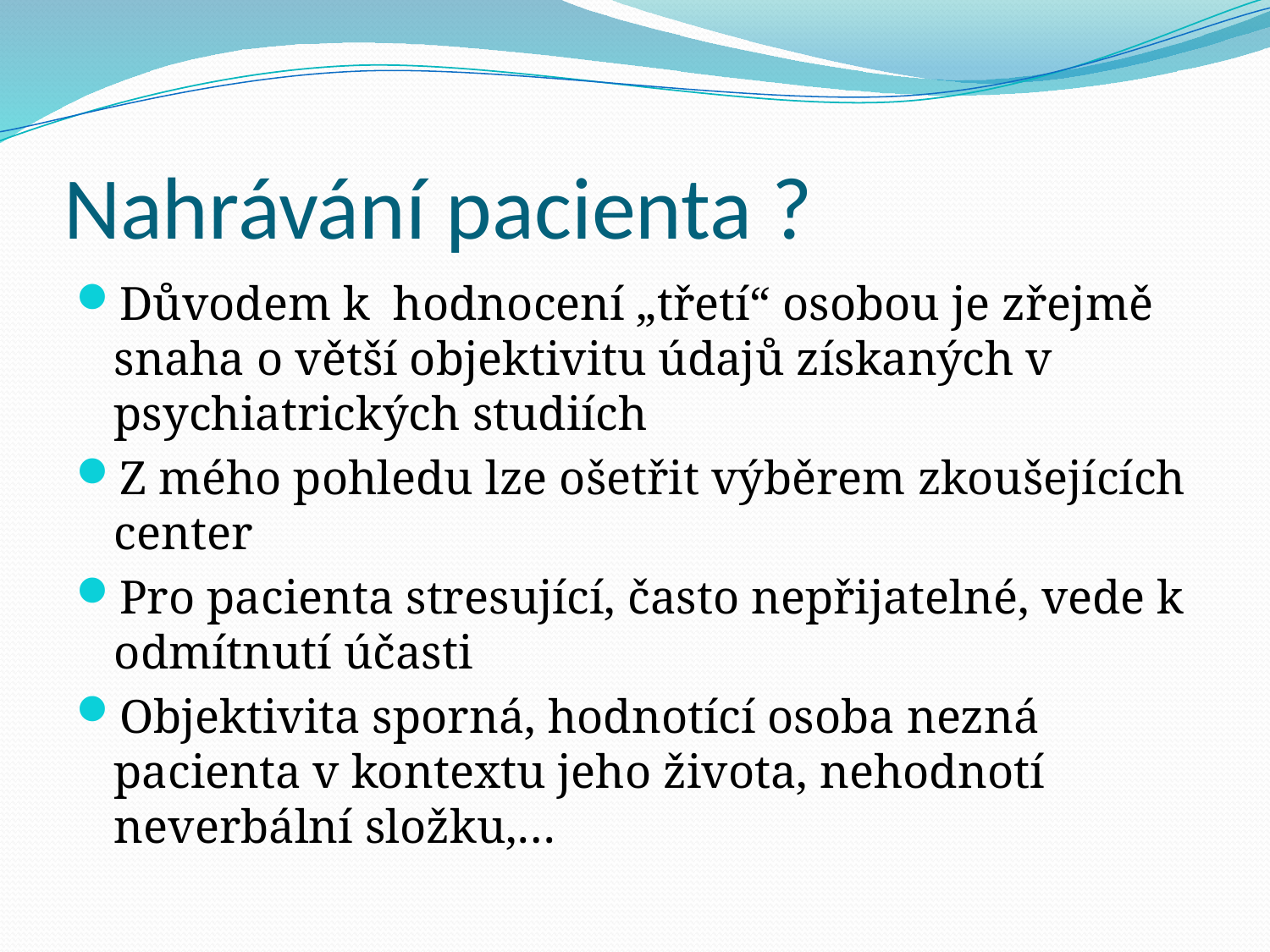

# Nahrávání pacienta ?
Důvodem k  hodnocení „třetí“ osobou je zřejmě snaha o větší objektivitu údajů získaných v psychiatrických studiích
Z mého pohledu lze ošetřit výběrem zkoušejících center
Pro pacienta stresující, často nepřijatelné, vede k odmítnutí účasti
Objektivita sporná, hodnotící osoba nezná pacienta v kontextu jeho života, nehodnotí neverbální složku,…